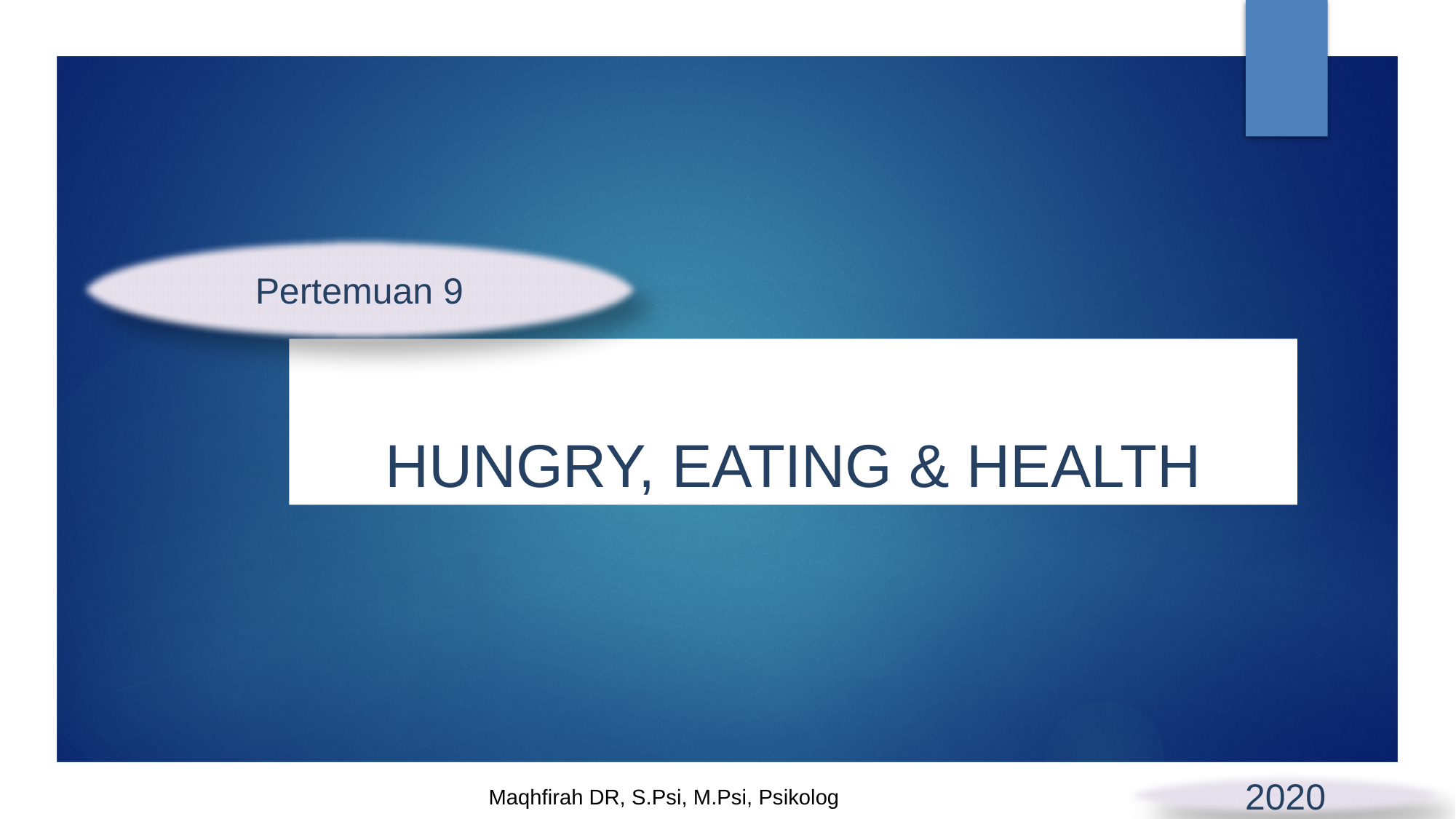

Pertemuan 9
# HUNGRY, EATING & HEALTH
2020
Maqhfirah DR, S.Psi, M.Psi, Psikolog